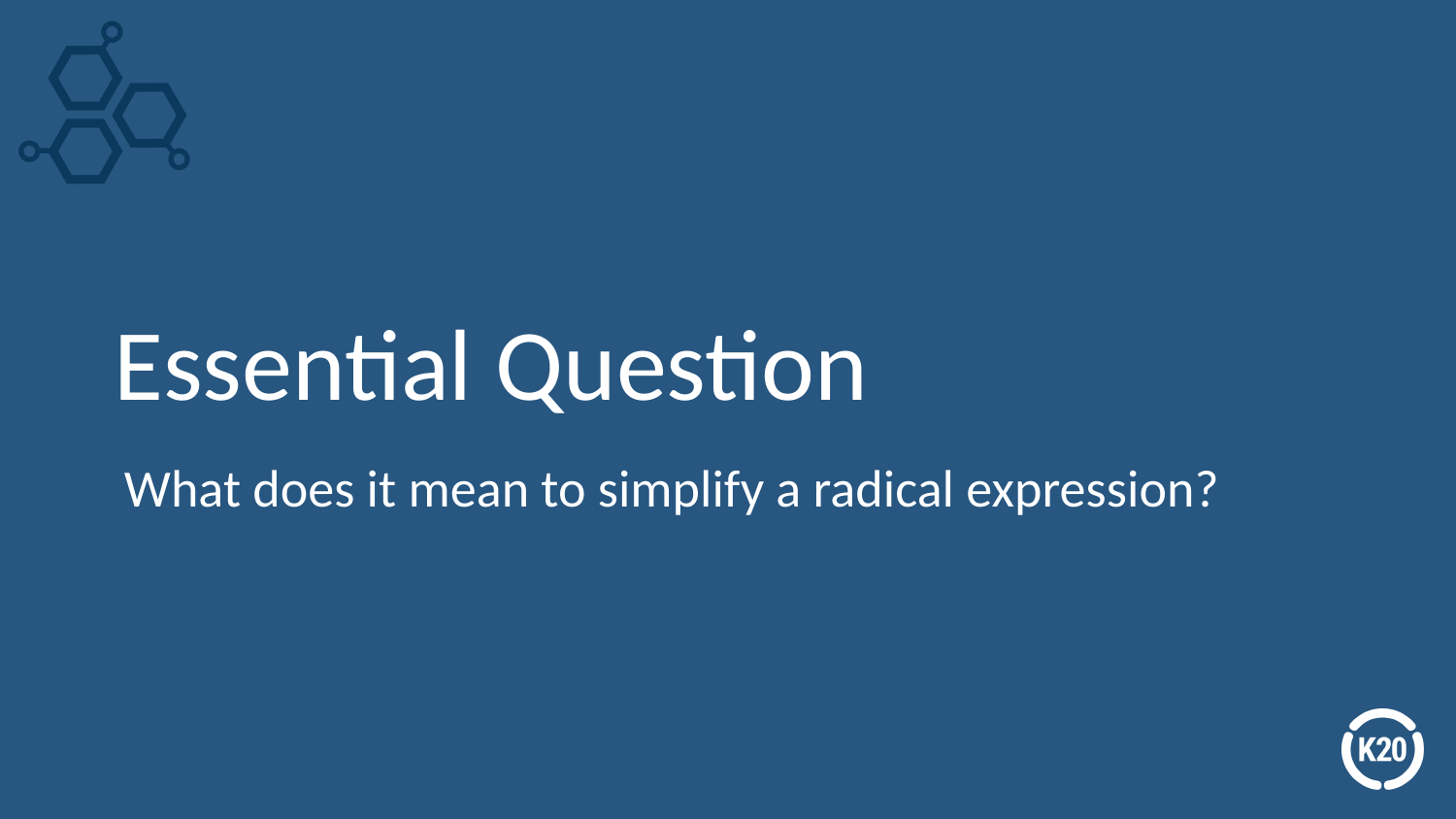

# Essential Question
What does it mean to simplify a radical expression?